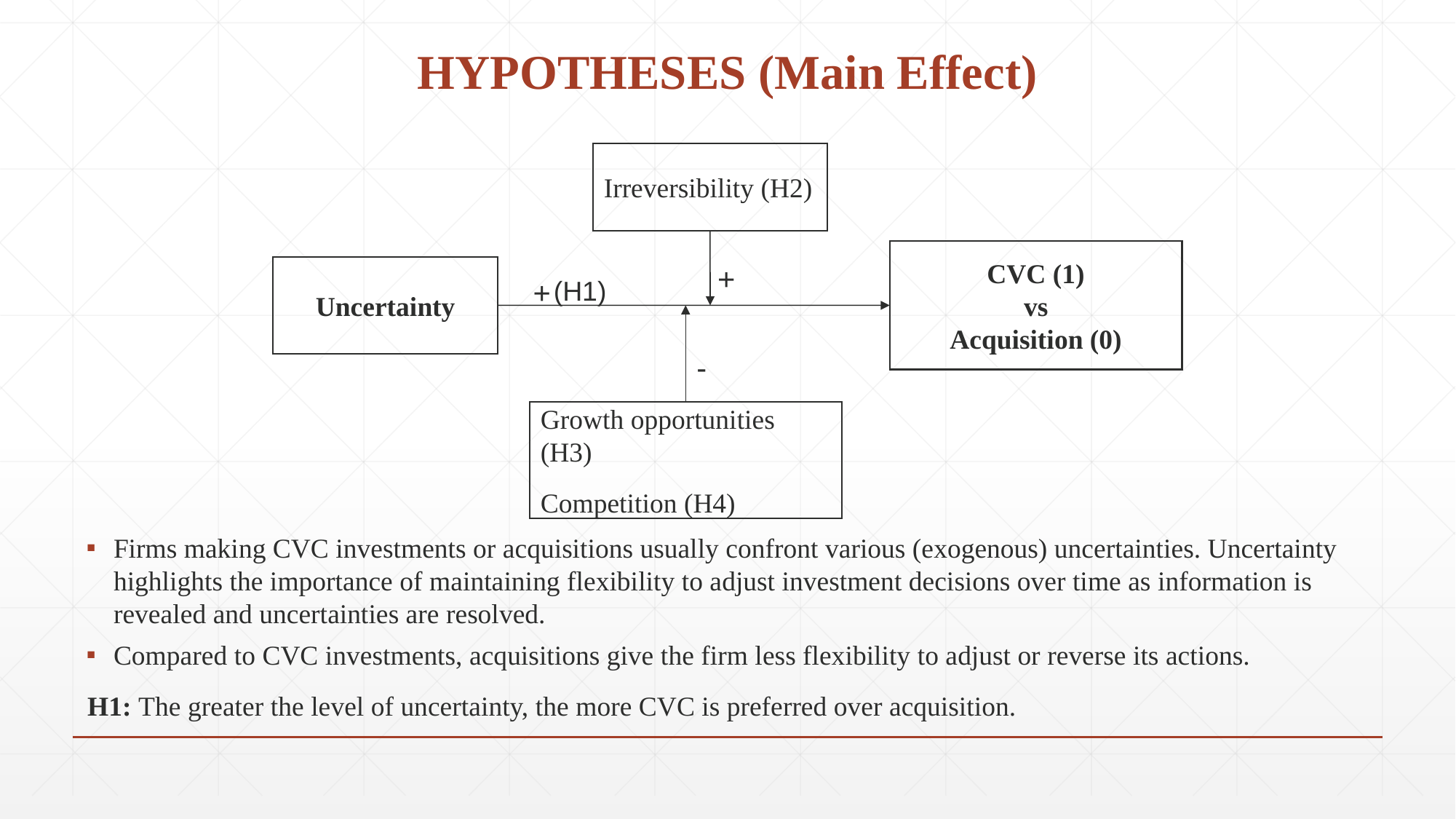

# HYPOTHESES (Main Effect)
Irreversibility (H2)
CVC (1)
vs
Acquisition (0)
+
Uncertainty
+
(H1)
-
Growth opportunities (H3)
Competition (H4)
Firms making CVC investments or acquisitions usually confront various (exogenous) uncertainties. Uncertainty highlights the importance of maintaining flexibility to adjust investment decisions over time as information is revealed and uncertainties are resolved.
Compared to CVC investments, acquisitions give the firm less flexibility to adjust or reverse its actions.
H1: The greater the level of uncertainty, the more CVC is preferred over acquisition.